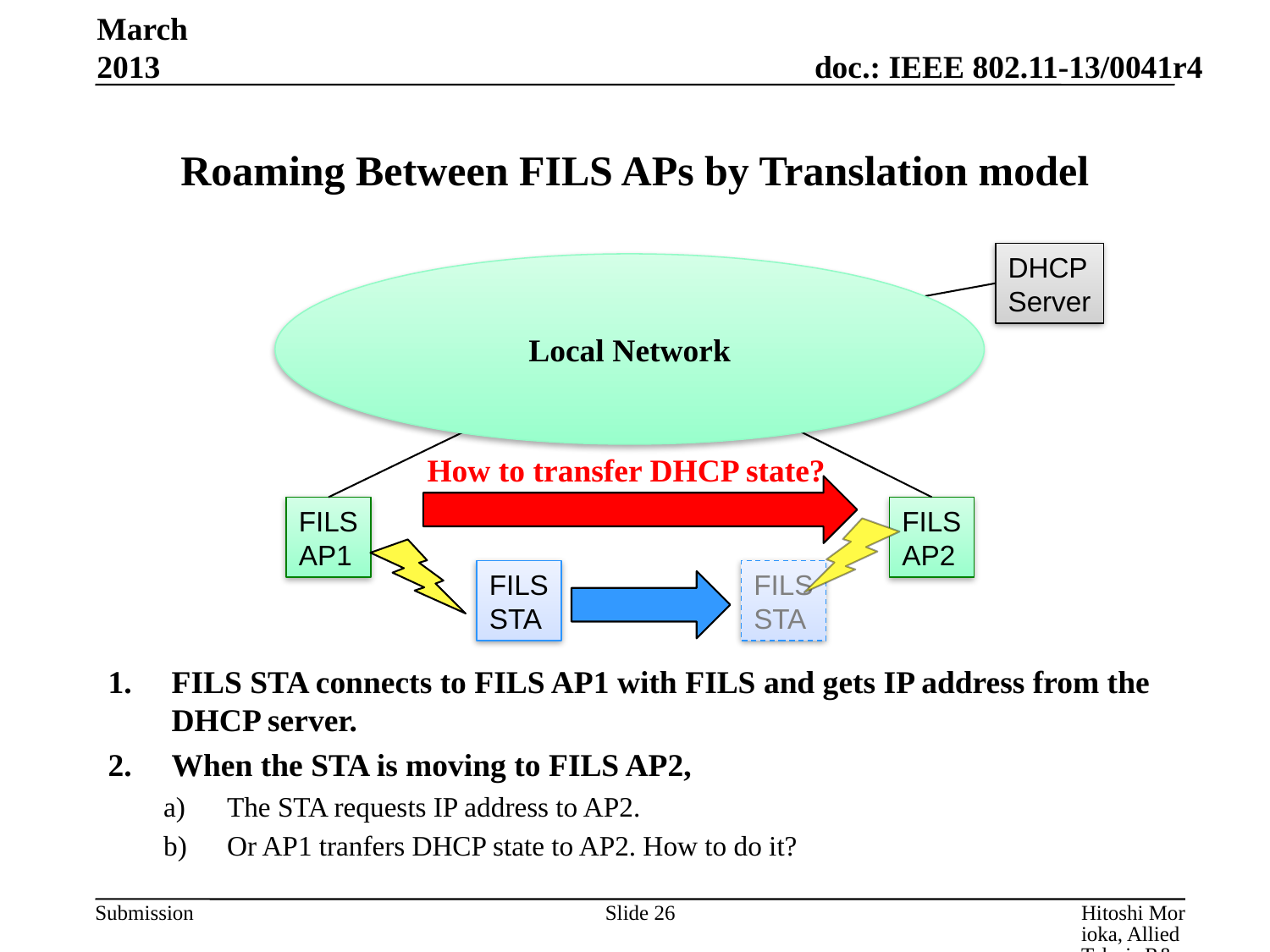

March 2013
# Roaming Between FILS APs by Translation model
DHCP
Server
Local Network
How to transfer DHCP state?

FILS
AP1
FILS
AP2

FILS
STA
FILS
STA

FILS STA connects to FILS AP1 with FILS and gets IP address from the DHCP server.
When the STA is moving to FILS AP2,
The STA requests IP address to AP2.
Or AP1 tranfers DHCP state to AP2. How to do it?
Slide 26
Hitoshi Morioka, Allied Telesis R&D Center